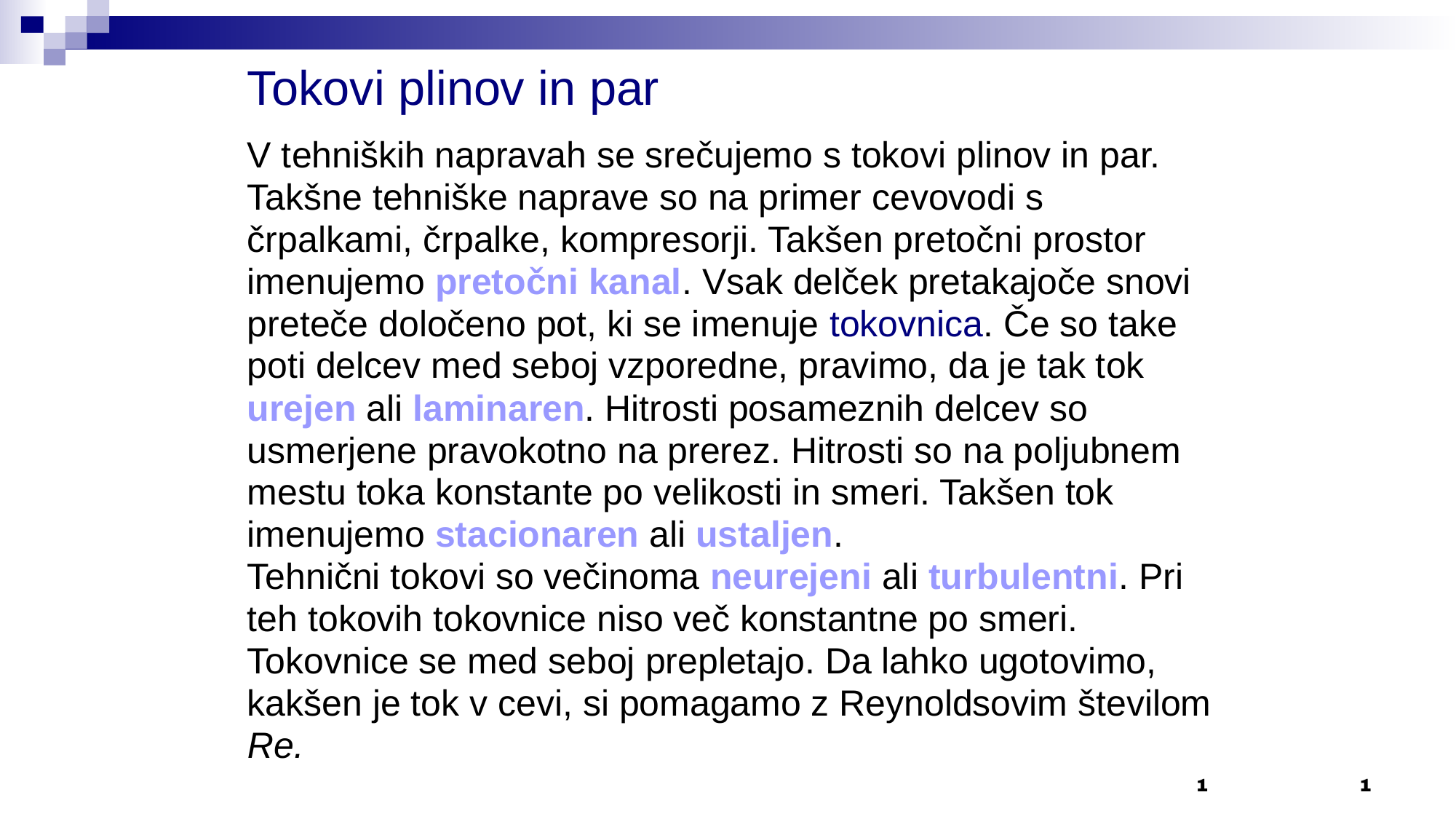

# Tokovi plinov in par
V tehniških napravah se srečujemo s tokovi plinov in par.
Takšne tehniške naprave so na primer cevovodi s
črpalkami, črpalke, kompresorji. Takšen pretočni prostor
imenujemo pretočni kanal. Vsak delček pretakajoče snovi
preteče določeno pot, ki se imenuje tokovnica. Če so take
poti delcev med seboj vzporedne, pravimo, da je tak tok
urejen ali laminaren. Hitrosti posameznih delcev so
usmerjene pravokotno na prerez. Hitrosti so na poljubnem
mestu toka konstante po velikosti in smeri. Takšen tok
imenujemo stacionaren ali ustaljen.
Tehnični tokovi so večinoma neurejeni ali turbulentni. Pri
teh tokovih tokovnice niso več konstantne po smeri.
Tokovnice se med seboj pre­pletajo. Da lahko ugotovimo,
kakšen je tok v cevi, si pomagamo z Reynoldsovim številom
Re.
1
1